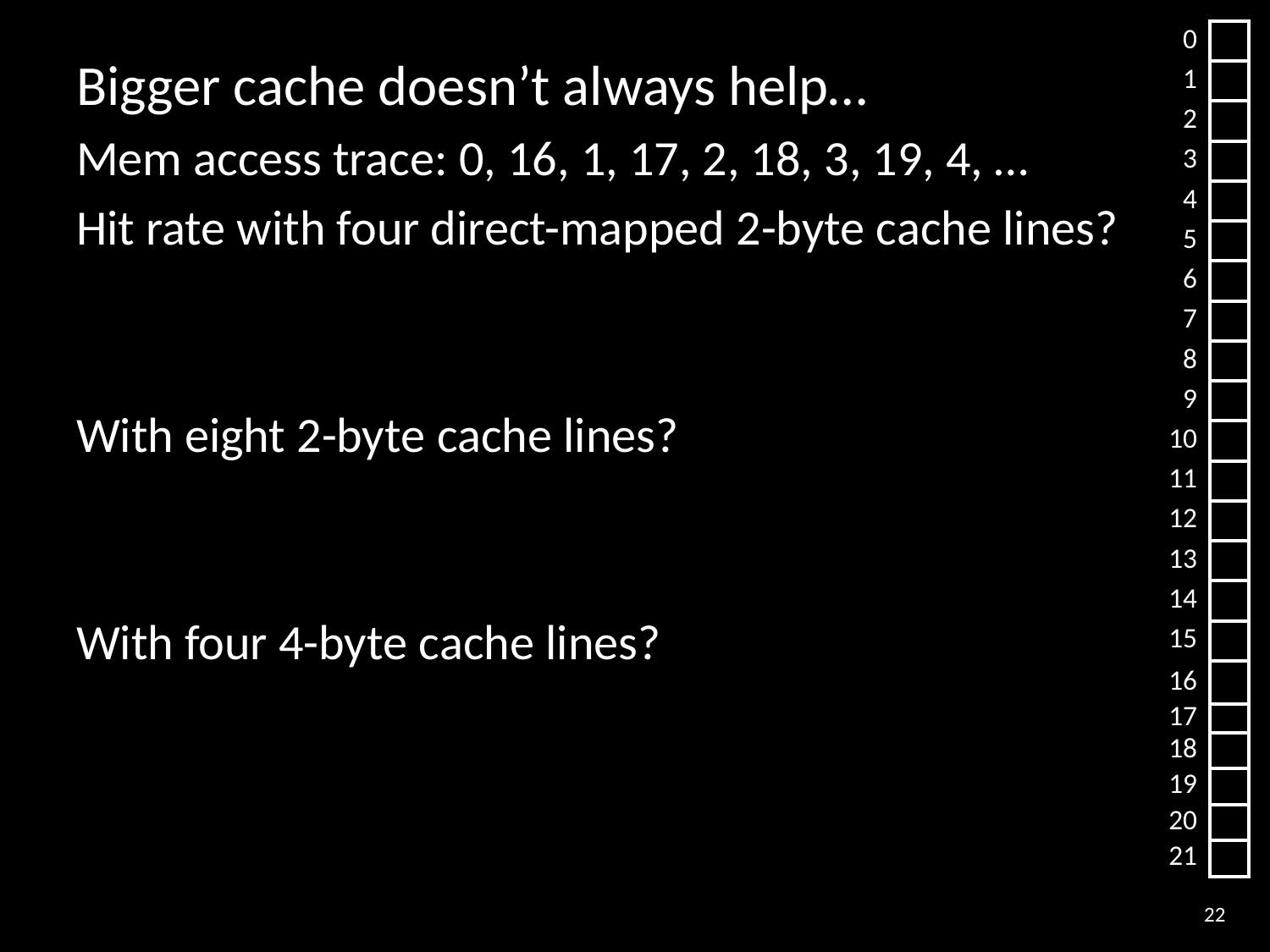

| 0 |  |
| --- | --- |
| 1 |  |
| 2 |  |
| 3 |  |
| 4 |  |
| 5 |  |
| 6 |  |
| 7 |  |
| 8 |  |
| 9 |  |
| 10 |  |
| 11 |  |
| 12 |  |
| 13 |  |
| 14 |  |
| 15 |  |
| 16 |  |
| 17 |  |
| 18 |  |
| 19 |  |
| 20 |  |
| 21 |  |
Bigger cache doesn’t always help…
Mem access trace: 0, 16, 1, 17, 2, 18, 3, 19, 4, …
Hit rate with four direct-mapped 2-byte cache lines?

With eight 2-byte cache lines?

With four 4-byte cache lines?